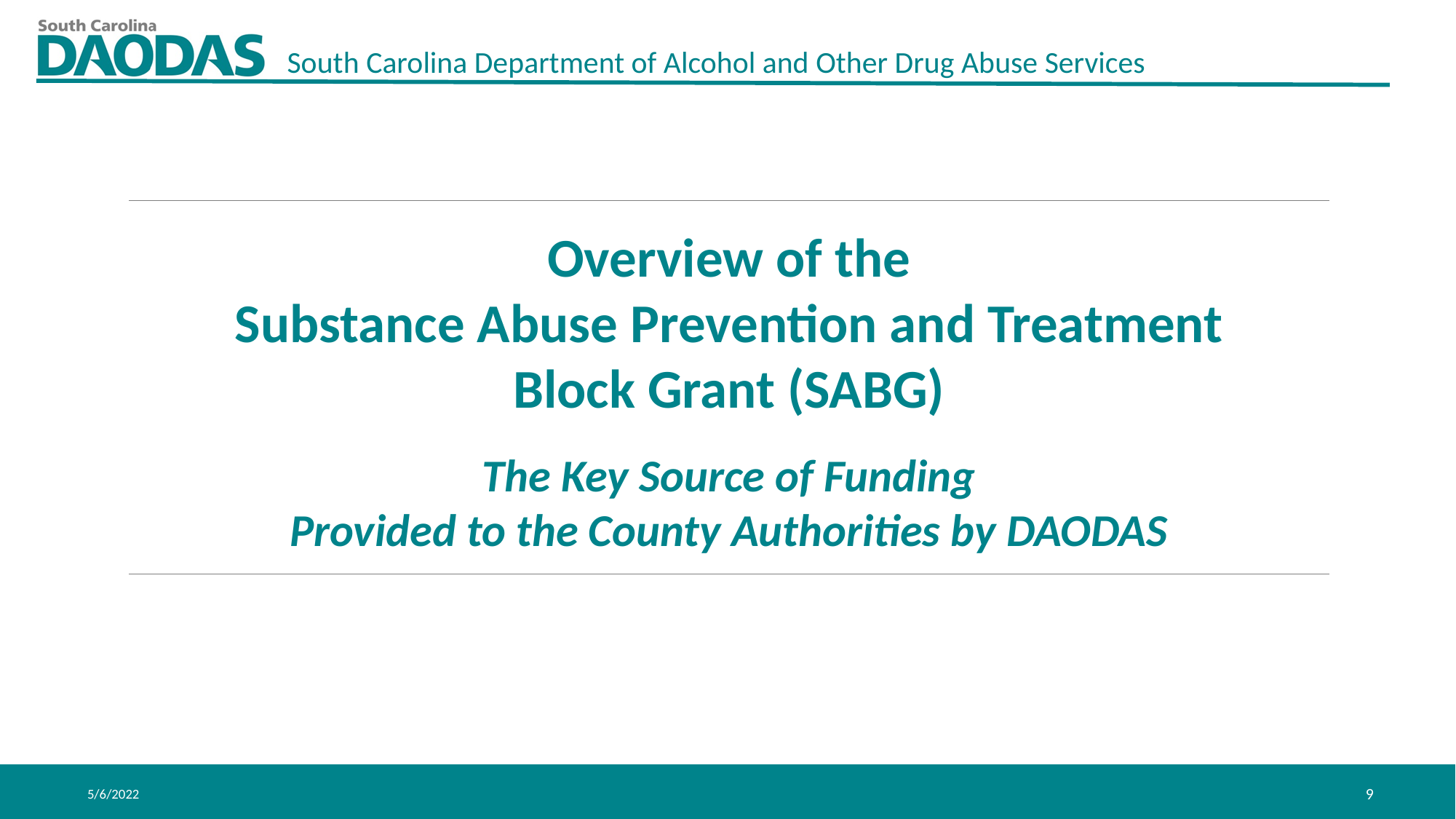

Overview of the
Substance Abuse Prevention and Treatment
Block Grant (SABG)
The Key Source of Funding
Provided to the County Authorities by DAODAS
5/6/2022
9